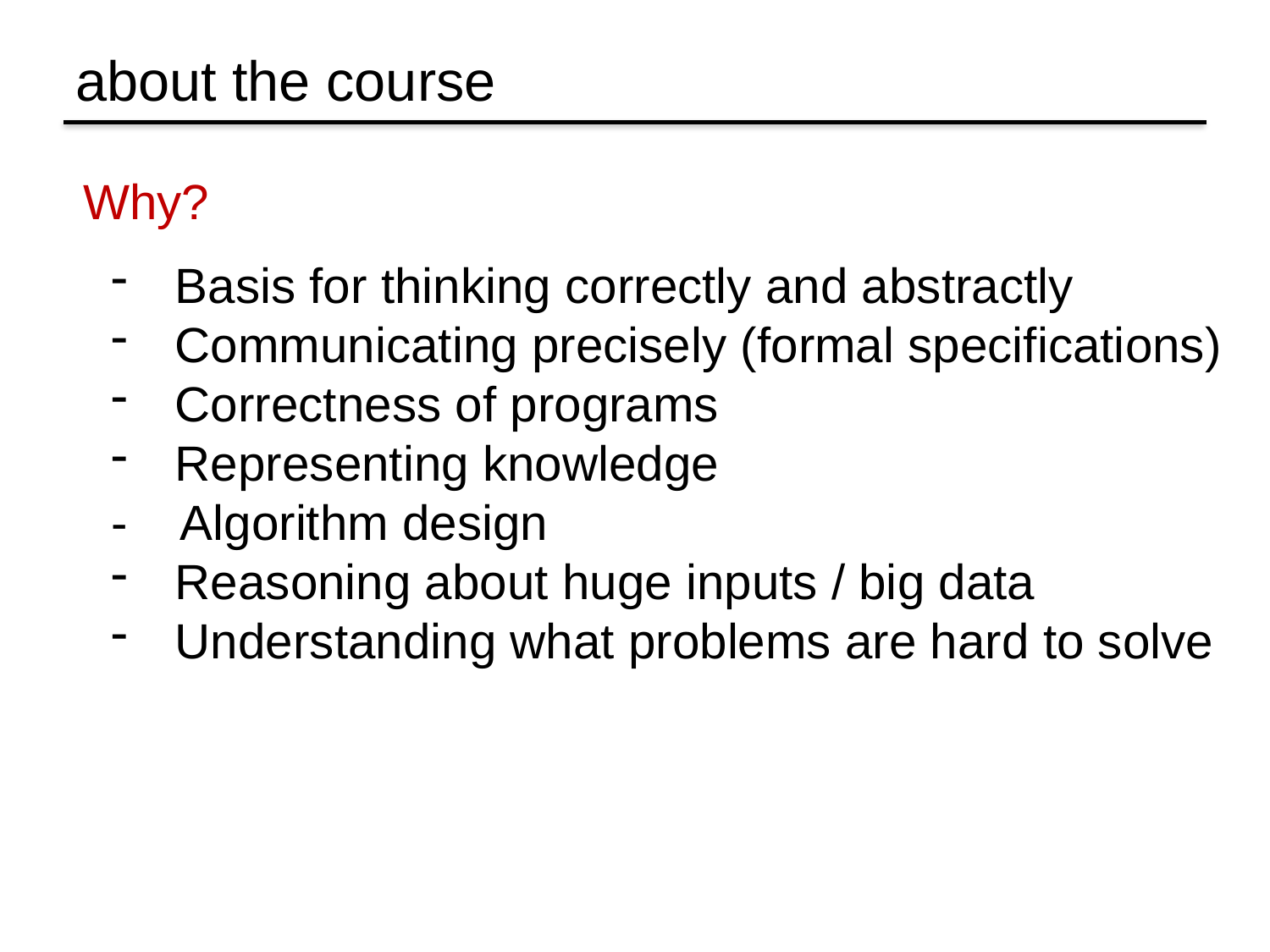

# about the course
Why?
Basis for thinking correctly and abstractly
Communicating precisely (formal specifications)
Correctness of programs
Representing knowledge
-    Algorithm design
Reasoning about huge inputs / big data
Understanding what problems are hard to solve